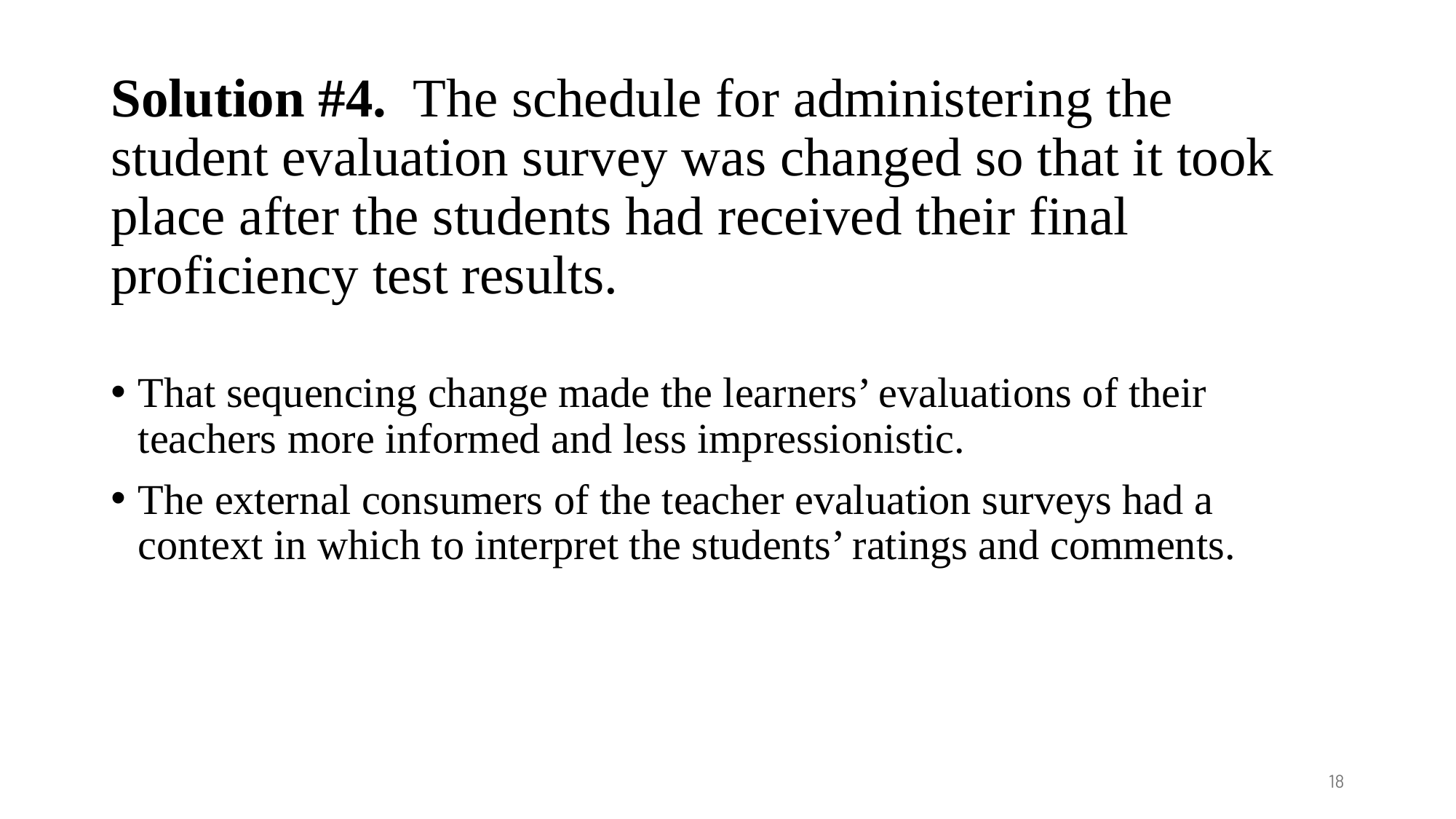

# Solution #4.  The schedule for administering the student evaluation survey was changed so that it took place after the students had received their final proficiency test results.
That sequencing change made the learners’ evaluations of their teachers more informed and less impressionistic.
The external consumers of the teacher evaluation surveys had a context in which to interpret the students’ ratings and comments.
18